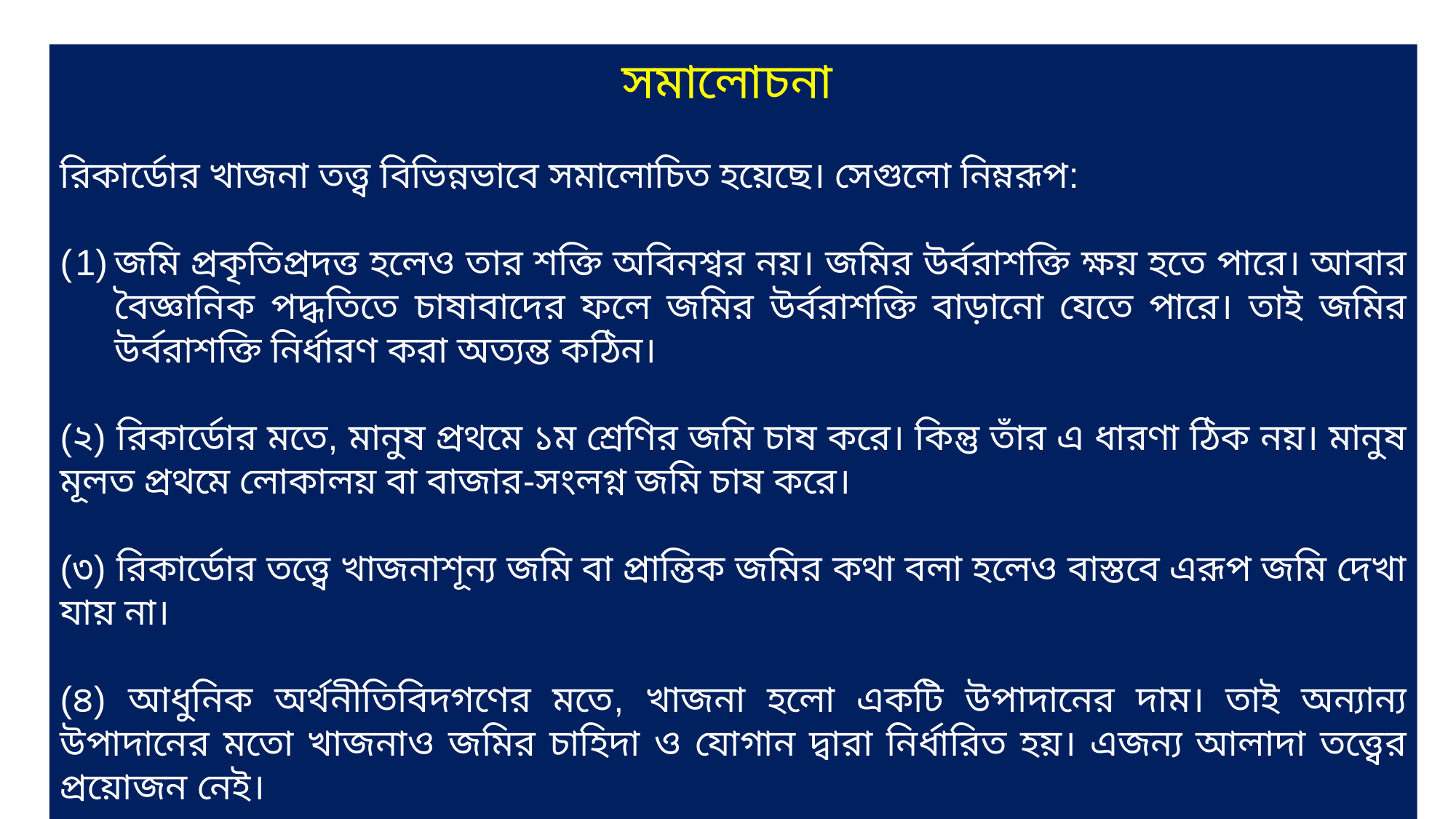

সমালোচনা

রিকার্ডোর খাজনা তত্ত্ব বিভিন্নভাবে সমালোচিত হয়েছে। সেগুলো নিম্নরূপ:

জমি প্রকৃতিপ্রদত্ত হলেও তার শক্তি অবিনশ্বর নয়। জমির উর্বরাশক্তি ক্ষয় হতে পারে। আবার বৈজ্ঞানিক পদ্ধতিতে চাষাবাদের ফলে জমির উর্বরাশক্তি বাড়ানো যেতে পারে। তাই জমির উর্বরাশক্তি নির্ধারণ করা অত্যন্ত কঠিন।

(২) রিকার্ডোর মতে, মানুষ প্রথমে ১ম শ্রেণির জমি চাষ করে। কিন্তু তাঁর এ ধারণা ঠিক নয়। মানুষ মূলত প্রথমে লোকালয় বা বাজার-সংলগ্ন জমি চাষ করে।

(৩) রিকার্ডোর তত্ত্বে খাজনাশূন্য জমি বা প্রান্তিক জমির কথা বলা হলেও বাস্তবে এরূপ জমি দেখা যায় না।

(৪) আধুনিক অর্থনীতিবিদগণের মতে, খাজনা হলো একটি উপাদানের দাম। তাই অন্যান্য উপাদানের মতো খাজনাও জমির চাহিদা ও যোগান দ্বারা নির্ধারিত হয়। এজন্য আলাদা তত্ত্বের প্রয়োজন নেই।